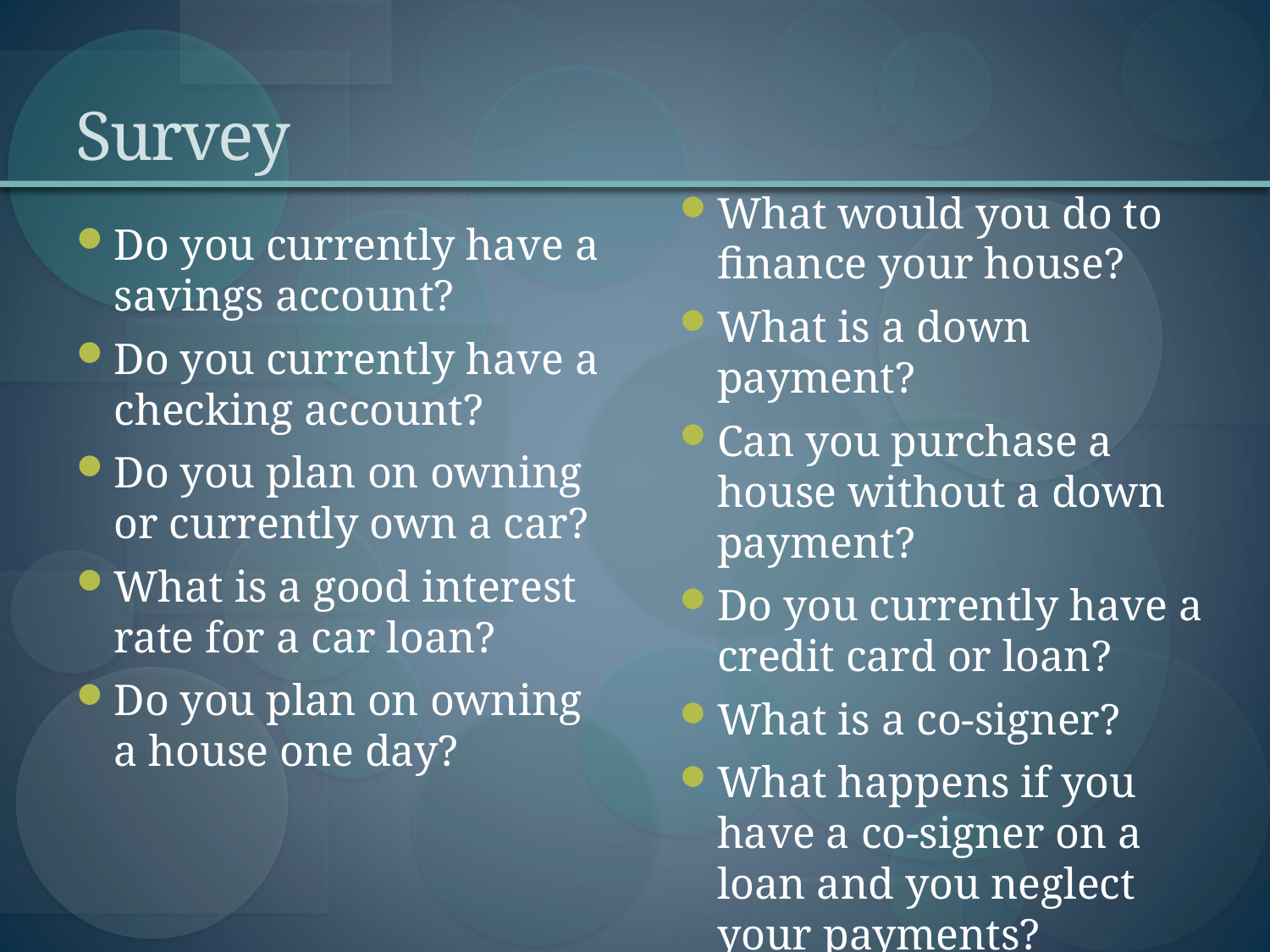

# Survey
What would you do to finance your house?
What is a down payment?
Can you purchase a house without a down payment?
Do you currently have a credit card or loan?
What is a co-signer?
What happens if you have a co-signer on a loan and you neglect your payments?

Do you currently have a savings account?
Do you currently have a checking account?
Do you plan on owning or currently own a car?
What is a good interest rate for a car loan?
Do you plan on owning a house one day?